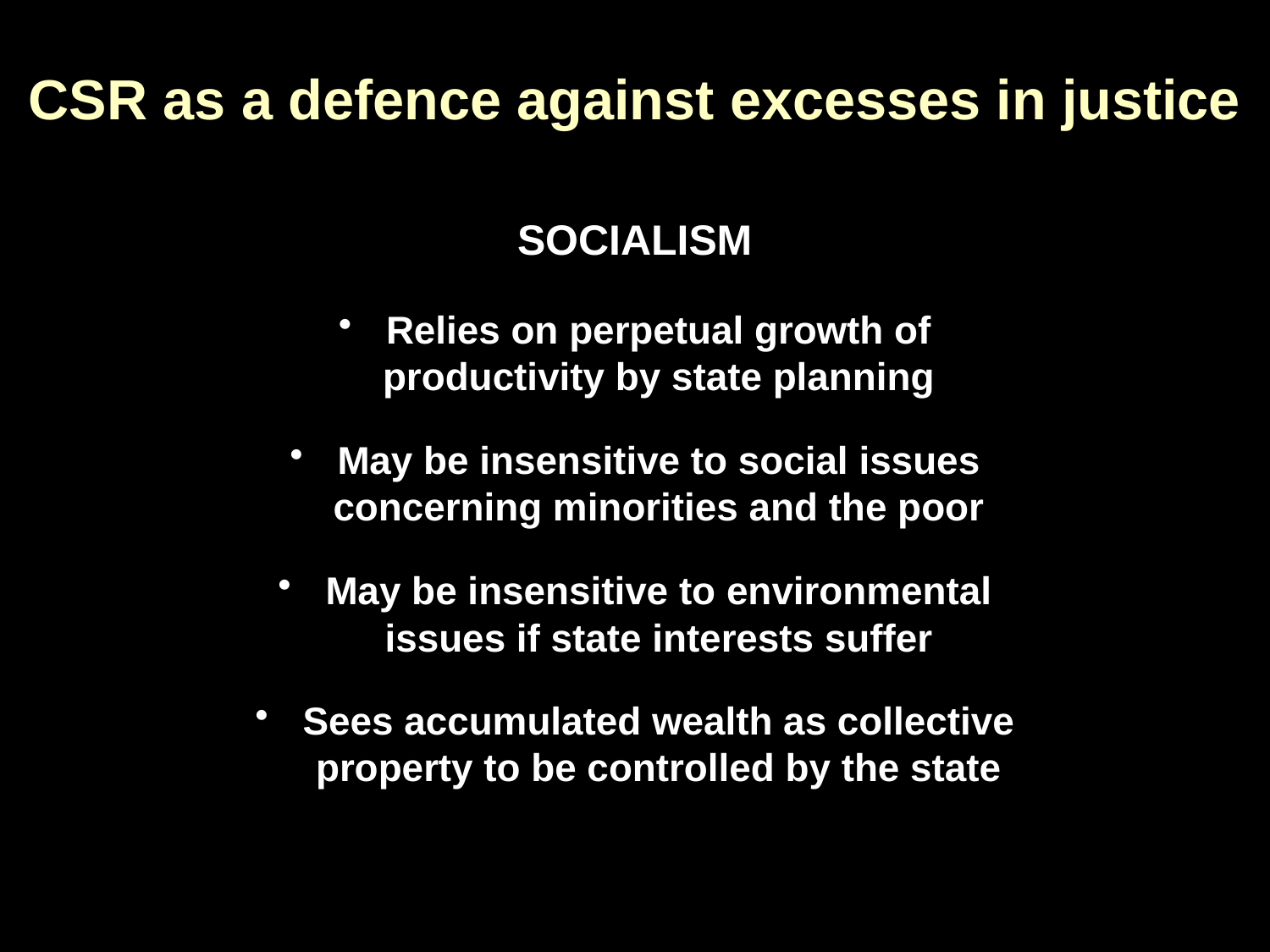

# CSR as a defence against excesses in justice
Socialism

Relies on perpetual growth of productivity by state planning

May be insensitive to social issues concerning minorities and the poor

May be insensitive to environmental issues if state interests suffer

Sees accumulated wealth as collective property to be controlled by the state